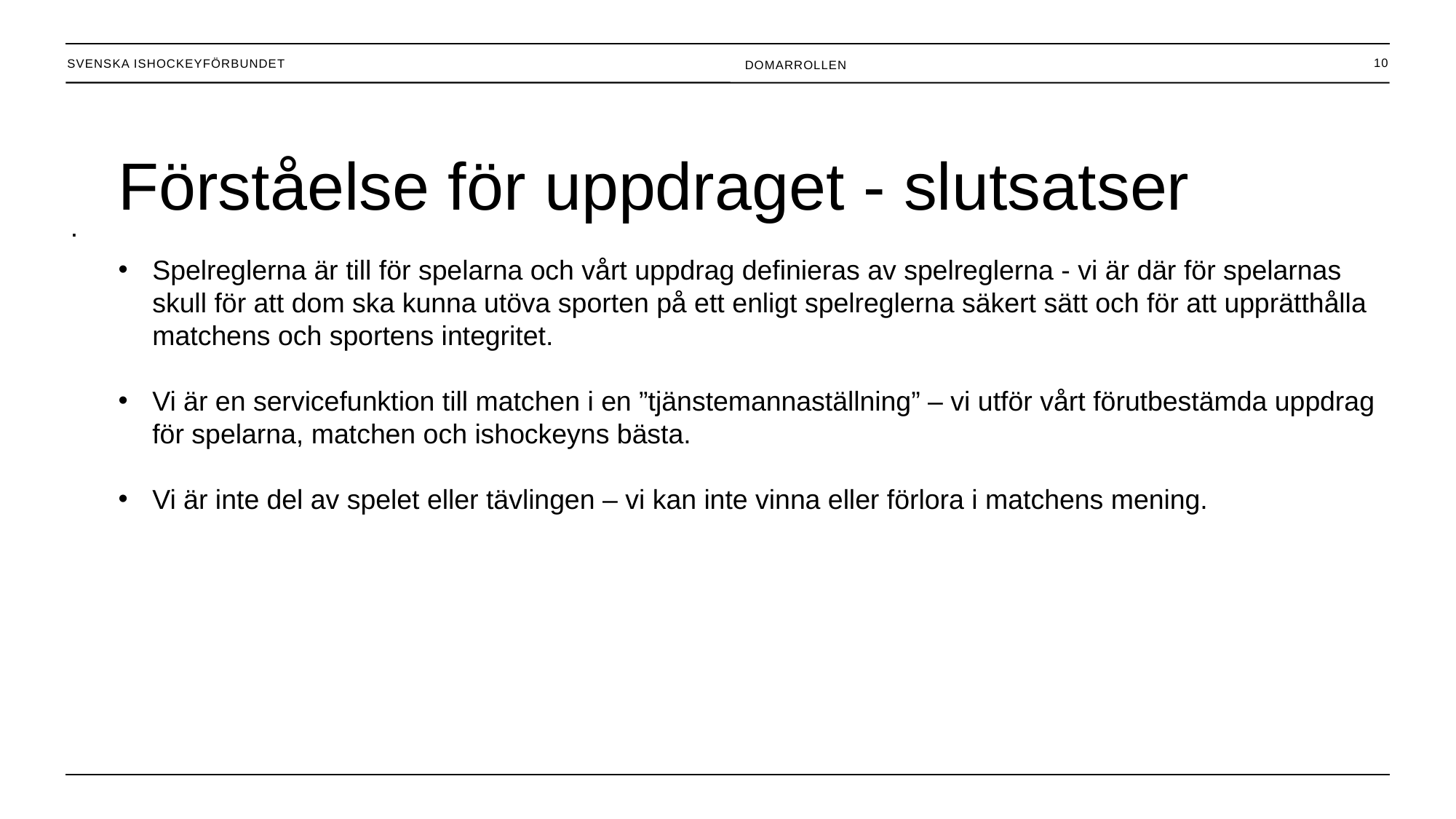

10
Domarrollen
Förståelse för uppdraget - slutsatser
.

Spelreglerna är till för spelarna och vårt uppdrag definieras av spelreglerna - vi är där för spelarnas skull för att dom ska kunna utöva sporten på ett enligt spelreglerna säkert sätt och för att upprätthålla matchens och sportens integritet.

Vi är en servicefunktion till matchen i en ”tjänstemannaställning” – vi utför vårt förutbestämda uppdrag för spelarna, matchen och ishockeyns bästa.

Vi är inte del av spelet eller tävlingen – vi kan inte vinna eller förlora i matchens mening.